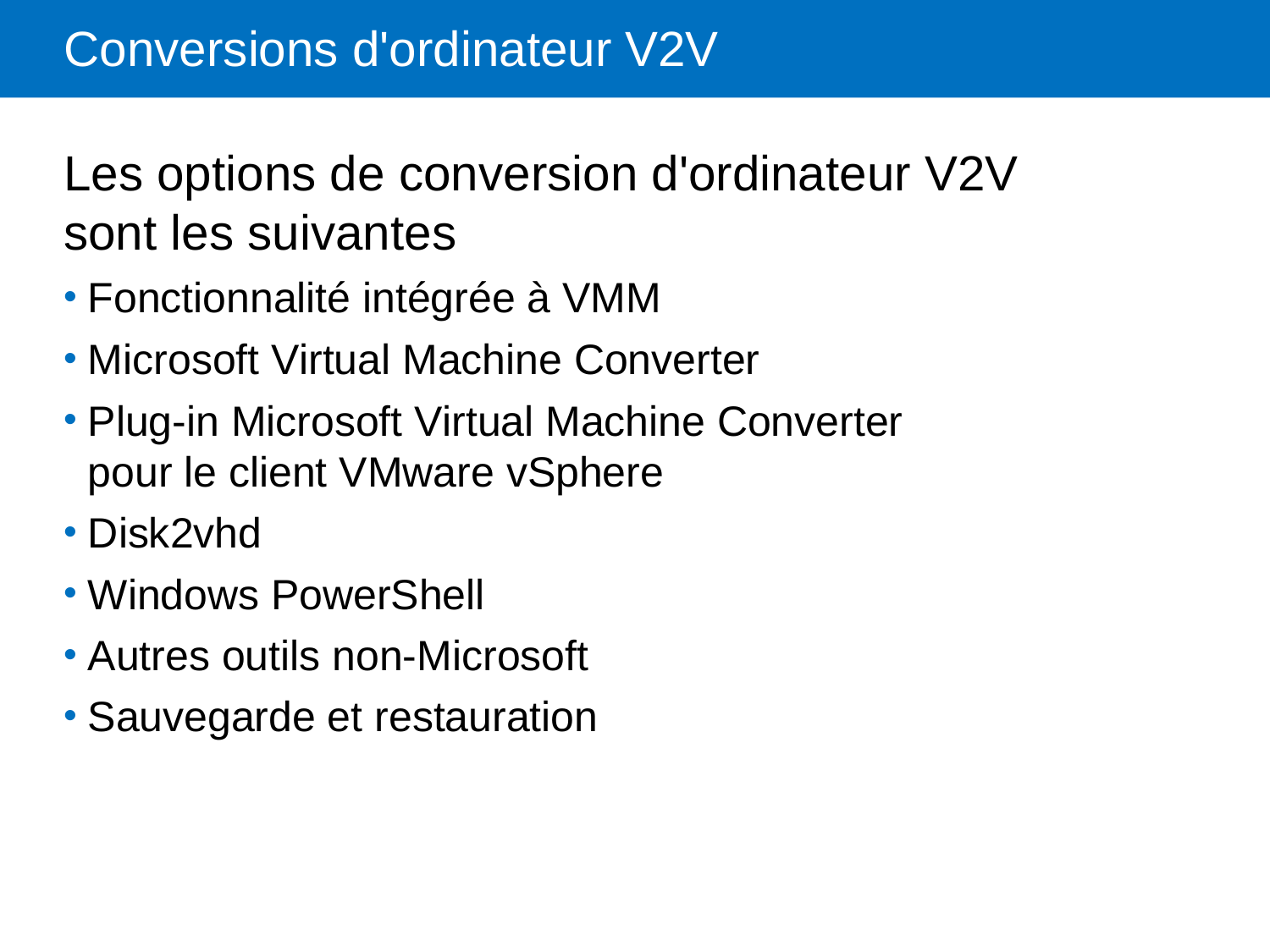

# Conversions d'ordinateur V2V
Les options de conversion d'ordinateur V2V sont les suivantes
Fonctionnalité intégrée à VMM
Microsoft Virtual Machine Converter
Plug-in Microsoft Virtual Machine Converter pour le client VMware vSphere
Disk2vhd
Windows PowerShell
Autres outils non-Microsoft
Sauvegarde et restauration